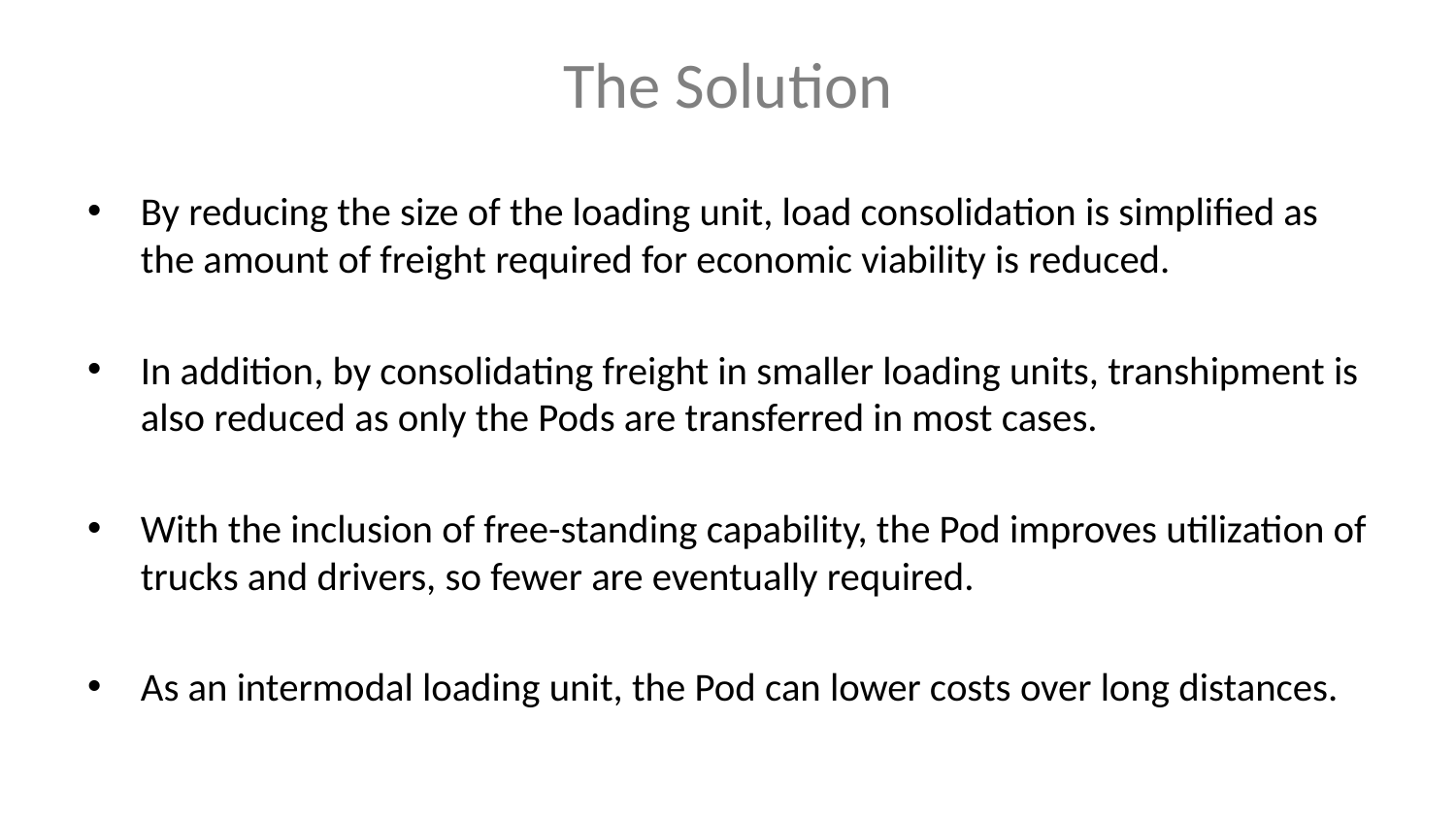

# The Solution
By reducing the size of the loading unit, load consolidation is simplified as the amount of freight required for economic viability is reduced.

In addition, by consolidating freight in smaller loading units, transhipment is also reduced as only the Pods are transferred in most cases.

With the inclusion of free-standing capability, the Pod improves utilization of trucks and drivers, so fewer are eventually required.

As an intermodal loading unit, the Pod can lower costs over long distances.